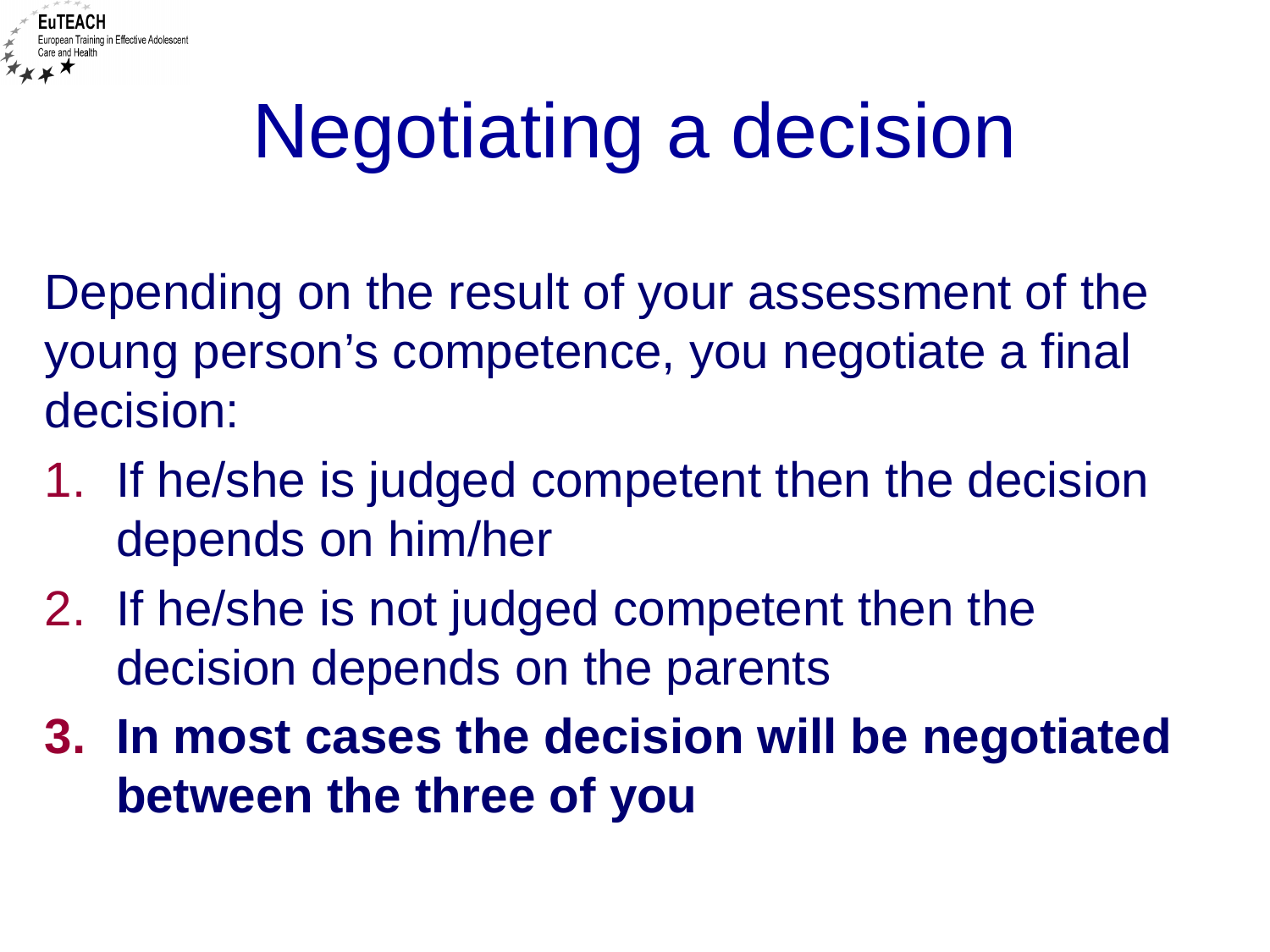

# Negotiating a decision
Depending on the result of your assessment of the young person’s competence, you negotiate a final decision:
If he/she is judged competent then the decision depends on him/her
If he/she is not judged competent then the decision depends on the parents
In most cases the decision will be negotiated between the three of you